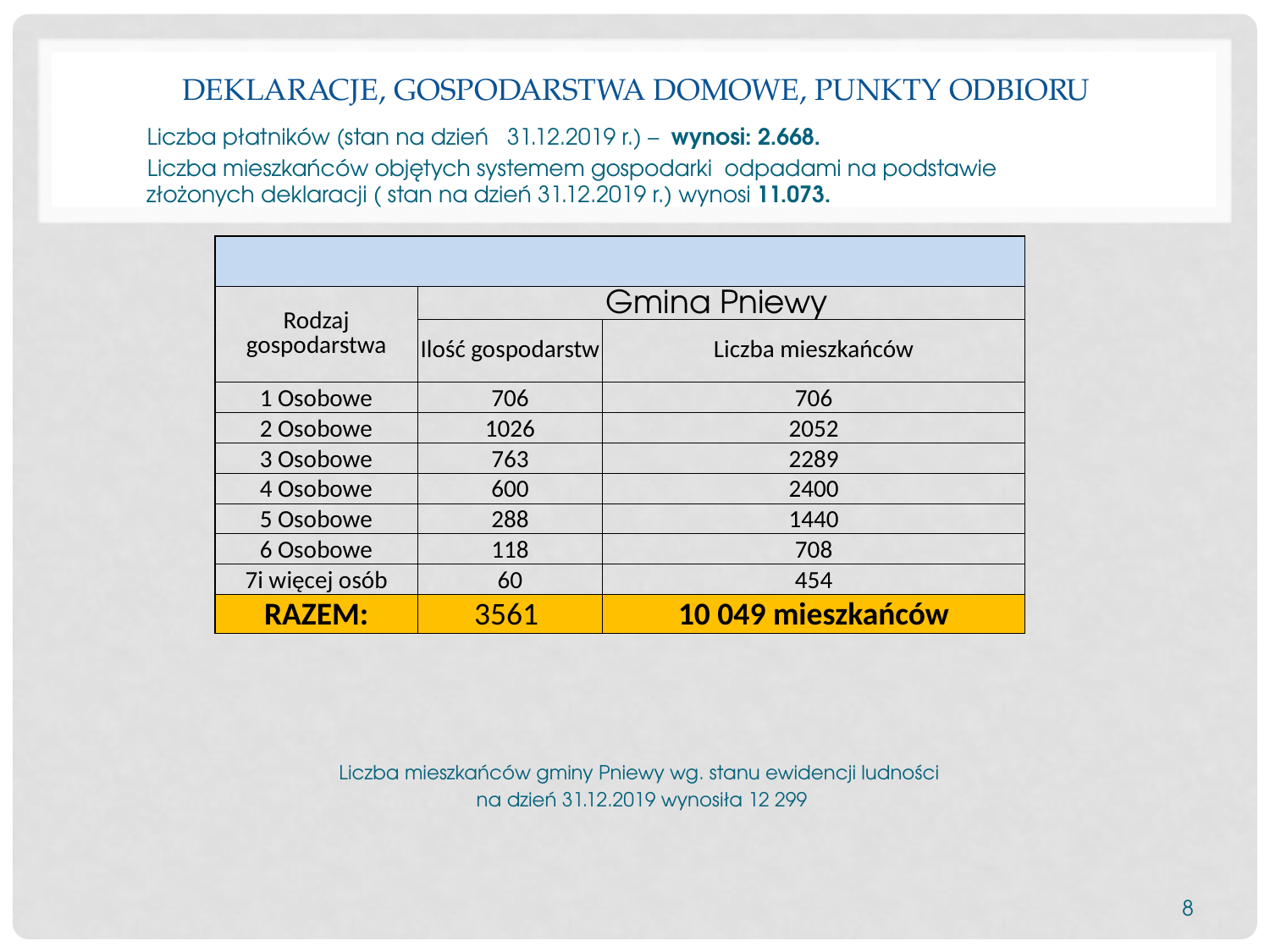

# Deklaracje, Gospodarstwa domowe, punkty odbioru
   Liczba płatników (stan na dzień   31.12.2019 r.) –  wynosi: 2.668.
  Liczba mieszkańców objętych systemem gospodarki  odpadami na podstawie         złożonych deklaracji ( stan na dzień 31.12.2019 r.) wynosi 11.073.

Liczba mieszkańców gminy Pniewy wg. stanu ewidencji ludności
na dzień 31.12.2019 wynosiła 12 299

|  |  |  |
| --- | --- | --- |
| Rodzaj gospodarstwa | Gmina Pniewy |  |
|  | Ilość gospodarstw | Liczba mieszkańców |
| 1 Osobowe | 706 | 706 |
| 2 Osobowe | 1026 | 2052 |
| 3 Osobowe | 763 | 2289 |
| 4 Osobowe | 600 | 2400 |
| 5 Osobowe | 288 | 1440 |
| 6 Osobowe | 118 | 708 |
| 7i więcej osób | 60 | 454 |
| RAZEM: | 3561 | 10 049 mieszkańców |
8